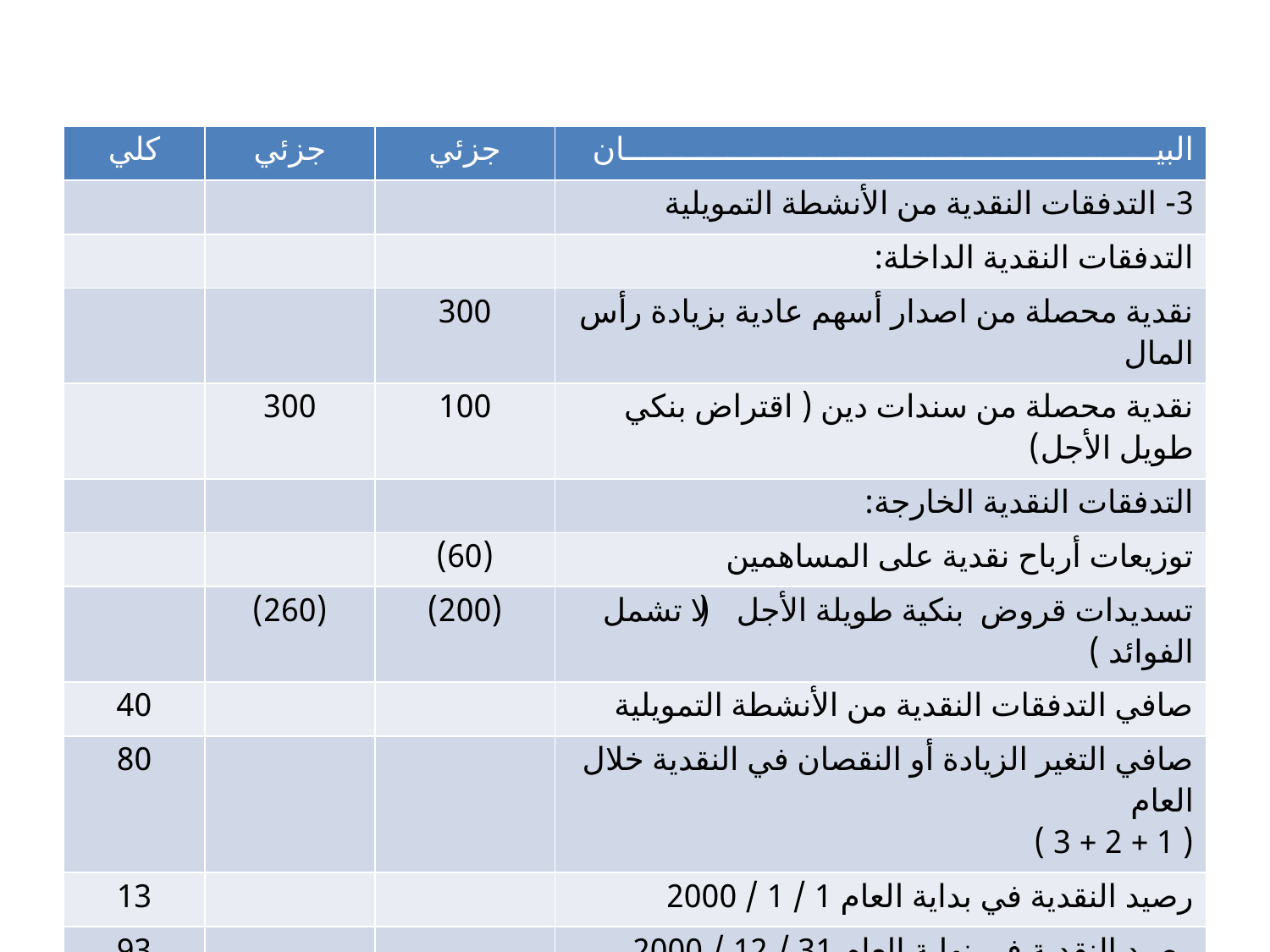

| كلي | جزئي | جزئي | البيـــــــــــــــــــــــــــــــــــــــــــــــــــــــــان |
| --- | --- | --- | --- |
|  |  |  | 3- التدفقات النقدية من الأنشطة التمويلية |
|  |  |  | التدفقات النقدية الداخلة: |
|  |  | 300 | نقدية محصلة من اصدار أسهم عادية بزيادة رأس المال |
|  | 300 | 100 | نقدية محصلة من سندات دين ( اقتراض بنكي طويل الأجل) |
|  |  |  | التدفقات النقدية الخارجة: |
|  |  | (60) | توزيعات أرباح نقدية على المساهمين |
|  | (260) | (200) | تسديدات قروض بنكية طويلة الأجل ( لا تشمل الفوائد ) |
| 40 |  |  | صافي التدفقات النقدية من الأنشطة التمويلية |
| 80 |  |  | صافي التغير الزيادة أو النقصان في النقدية خلال العام ( 1 + 2 + 3 ) |
| 13 |  |  | رصيد النقدية في بداية العام 1 / 1 / 2000 |
| 93 |  |  | رصيد النقدية في نهاية العام 31 / 12 / 2000 |